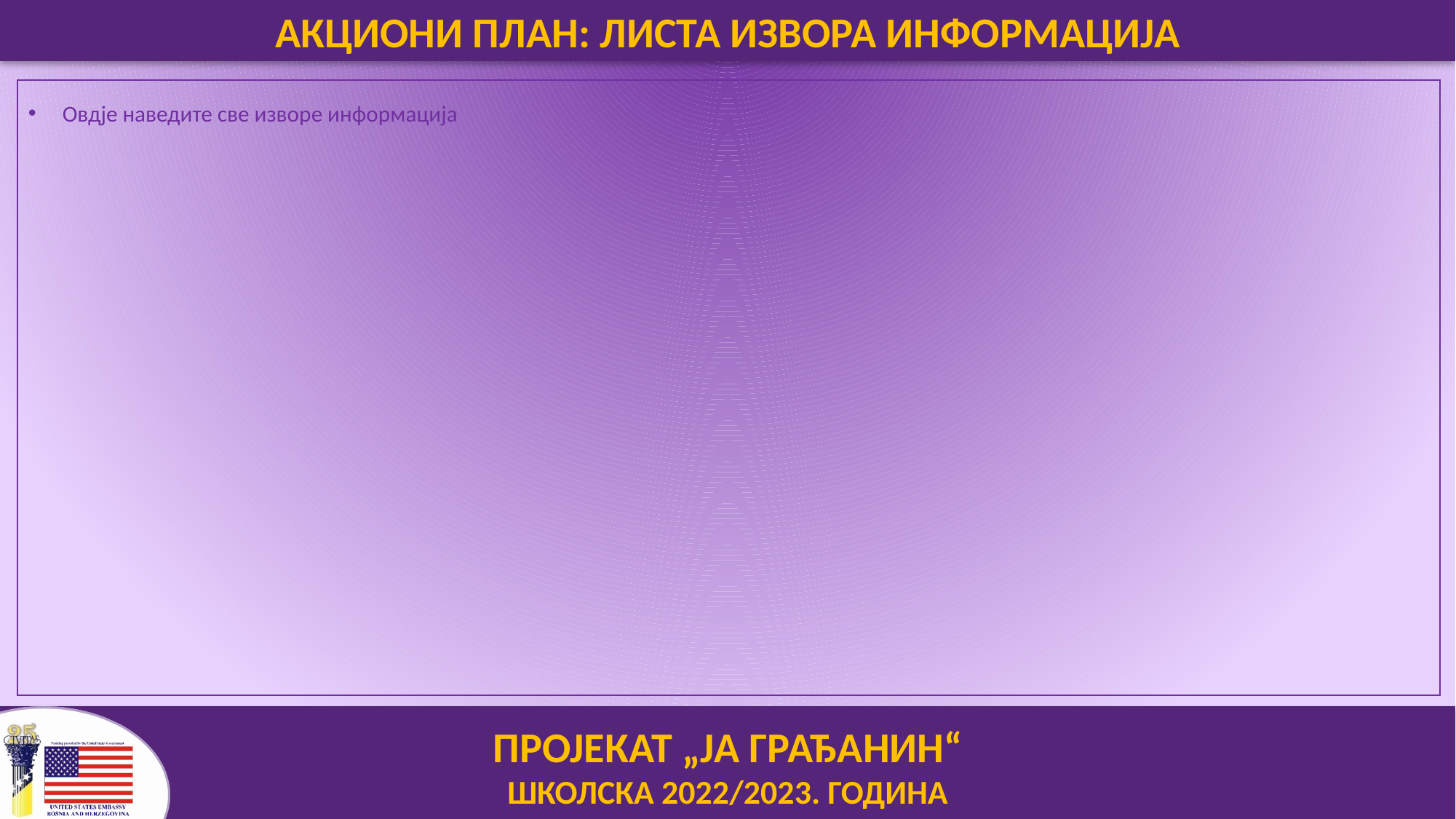

АКЦИОНИ ПЛАН: ЛИСТА ИЗВОРА ИНФОРМАЦИЈА
Овдје наведите све изворе информација